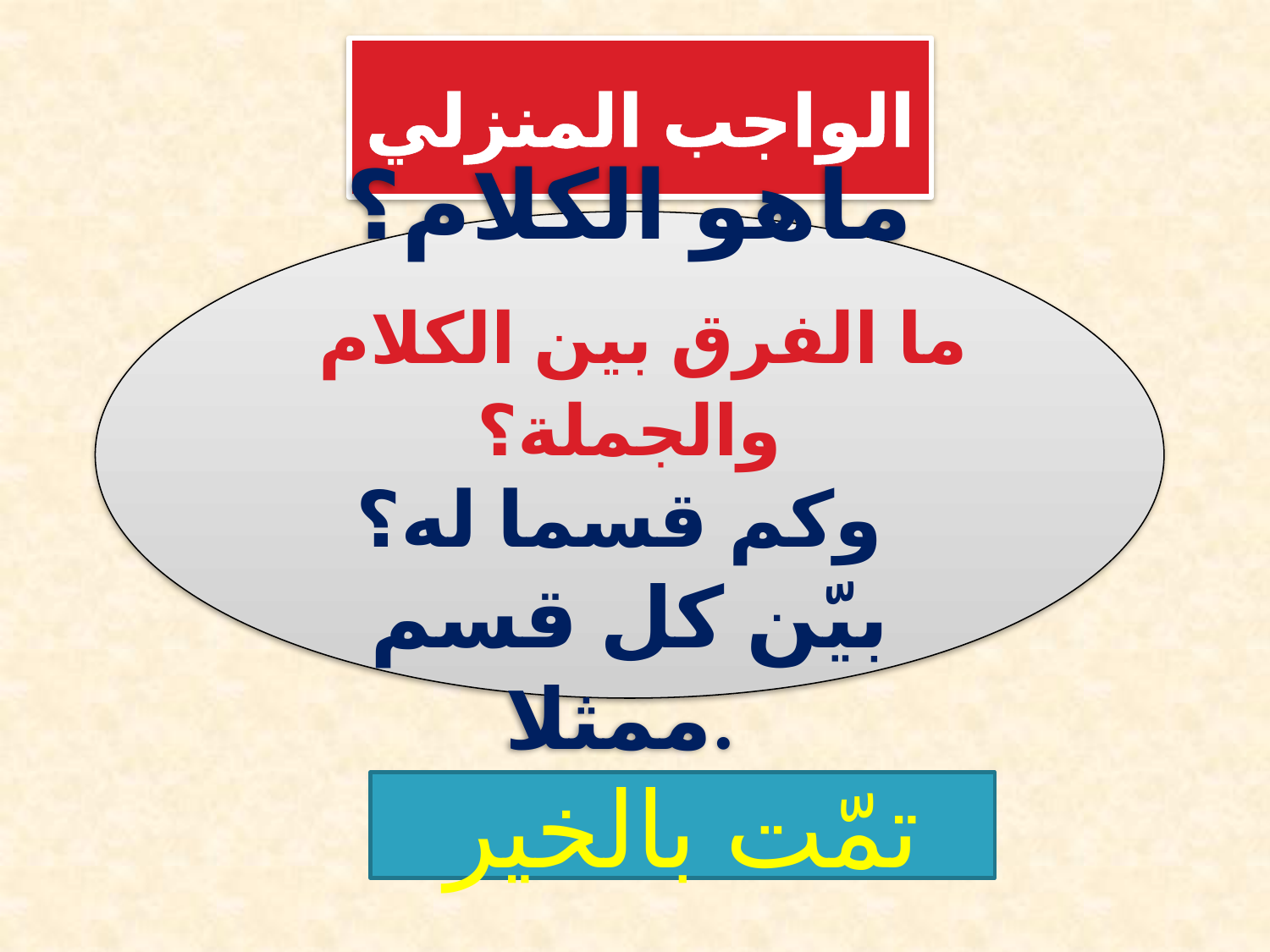

# الواجب المنزلي
ماهو الكلام؟
 ما الفرق بين الكلام والجملة؟
وكم قسما له؟
بيّن كل قسم ممثلا.
تمّت بالخير